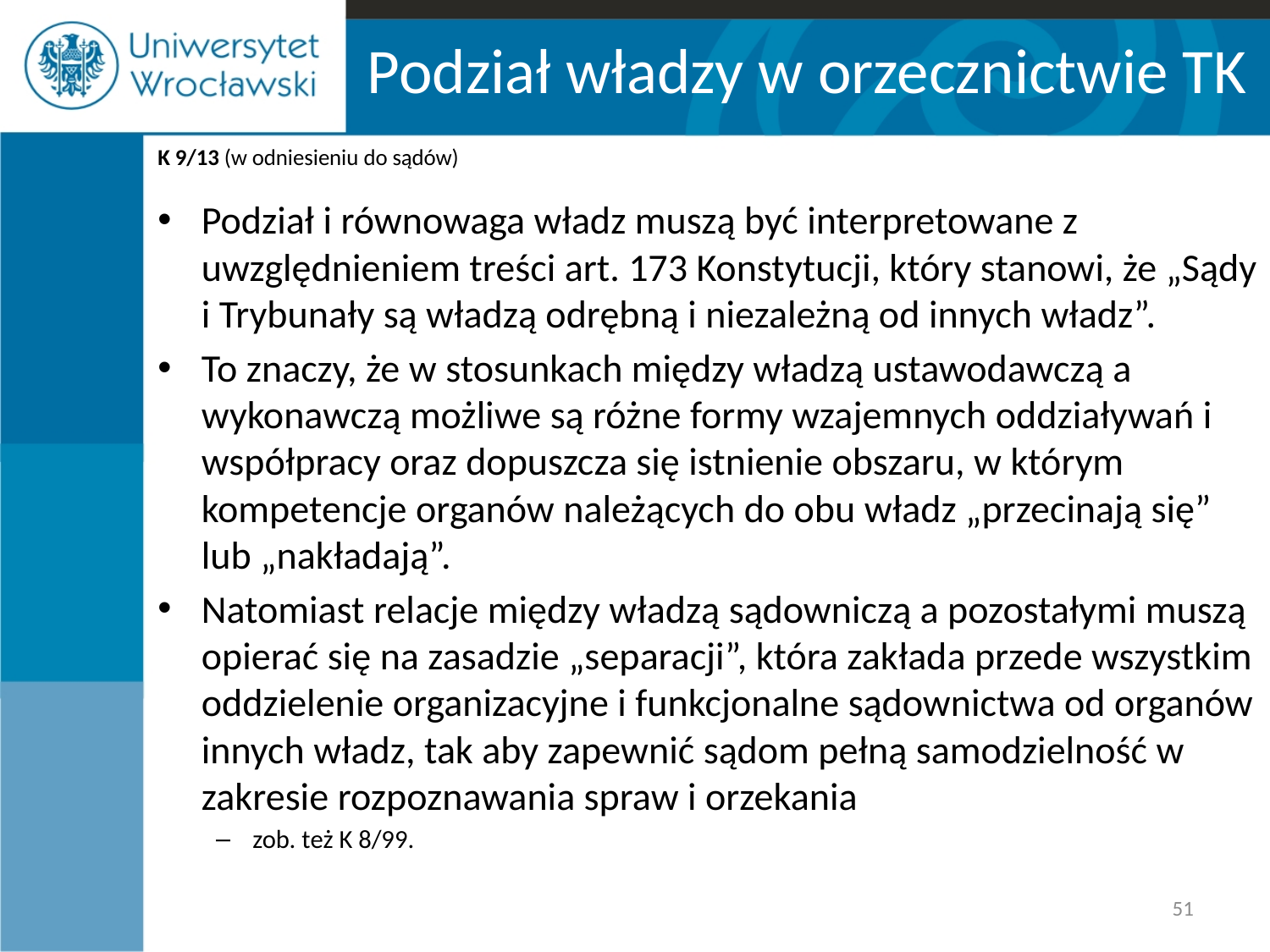

# Podział władzy w orzecznictwie TK
K 9/13 (w odniesieniu do sądów)

Podział i równowaga władz muszą być interpretowane z uwzględnieniem treści art. 173 Konstytucji, który stanowi, że „Sądy i Trybunały są władzą odrębną i niezależną od innych władz”.
To znaczy, że w stosunkach między władzą ustawodawczą a wykonawczą możliwe są różne formy wzajemnych oddziaływań i współpracy oraz dopuszcza się istnienie obszaru, w którym kompetencje organów należących do obu władz „przecinają się” lub „nakładają”.
Natomiast relacje między władzą sądowniczą a pozostałymi muszą opierać się na zasadzie „separacji”, która zakłada przede wszystkim oddzielenie organizacyjne i funkcjonalne sądownictwa od organów innych władz, tak aby zapewnić sądom pełną samodzielność w zakresie rozpoznawania spraw i orzekania
zob. też K 8/99.

51